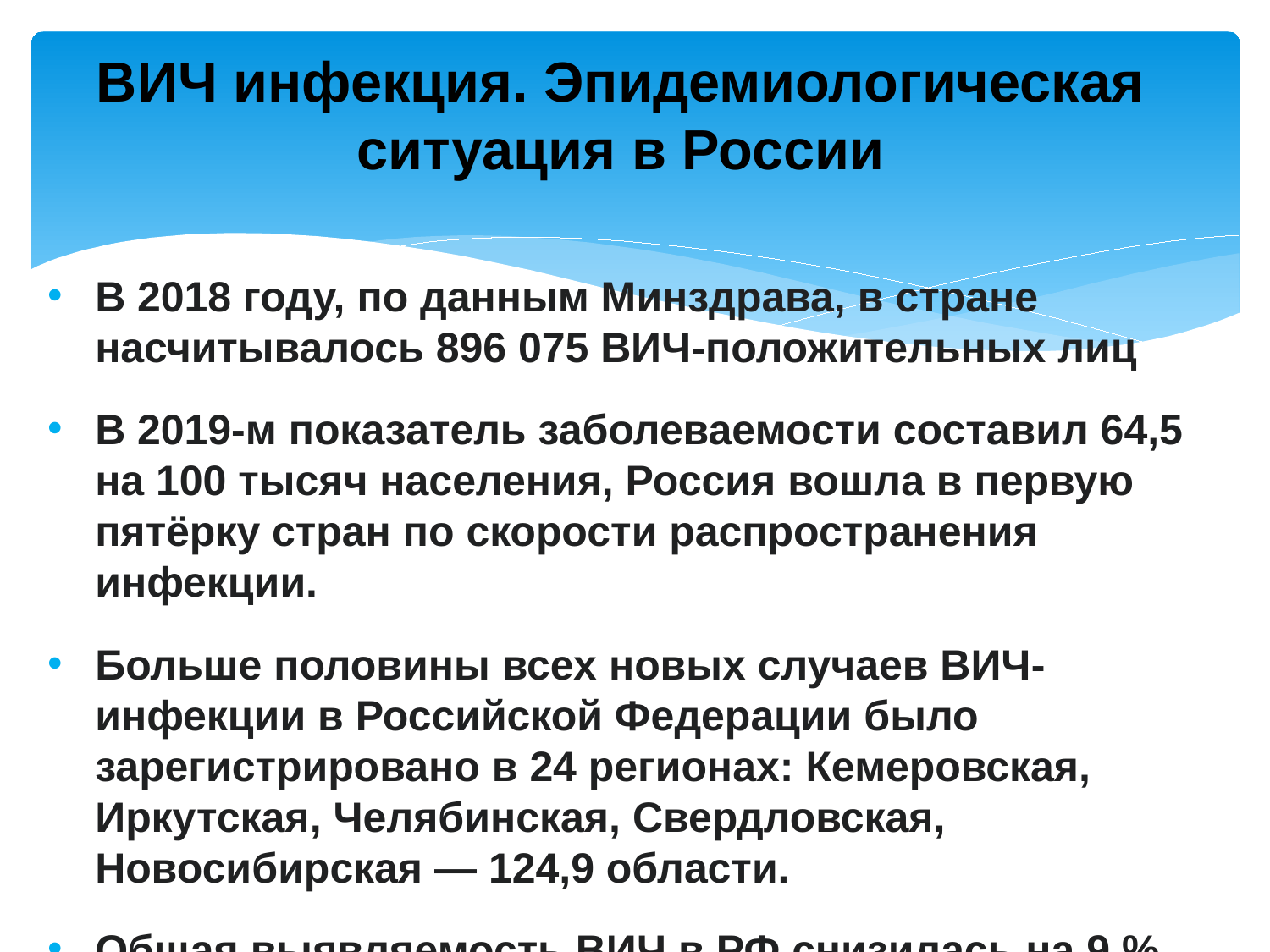

# ВИЧ инфекция. Эпидемиологическая ситуация в России
В 2018 году, по данным Минздрава, в стране насчитывалось 896 075 ВИЧ-положительных лиц
В 2019-м показатель заболеваемости составил 64,5 на 100 тысяч населения, Россия вошла в первую пятёрку стран по скорости распространения инфекции.
Больше половины всех новых случаев ВИЧ-инфекции в Российской Федерации было зарегистрировано в 24 регионах: Кемеровская, Иркутская, Челябинская, Свердловская, Новосибирская — 124,9 области.
Общая выявляемость ВИЧ в РФ снизилась на 9 % по сравнению с 2018-м (было проведено 40 574 261 теста)